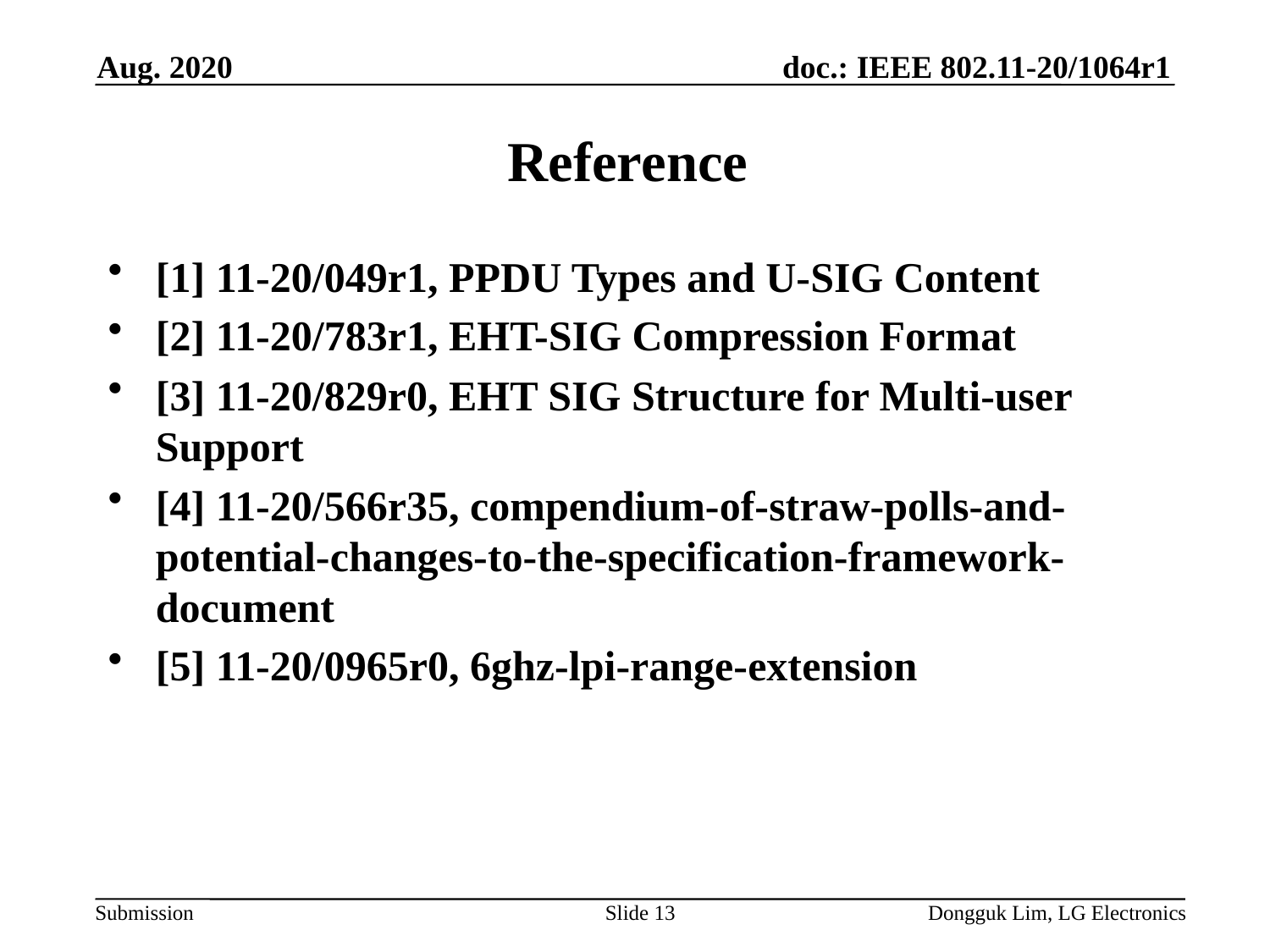

Aug. 2020
# Reference
[1] 11-20/049r1, PPDU Types and U-SIG Content
[2] 11-20/783r1, EHT-SIG Compression Format
[3] 11-20/829r0, EHT SIG Structure for Multi-user Support
[4] 11-20/566r35, compendium-of-straw-polls-and-potential-changes-to-the-specification-framework-document
[5] 11-20/0965r0, 6ghz-lpi-range-extension

Slide 13
Dongguk Lim, LG Electronics